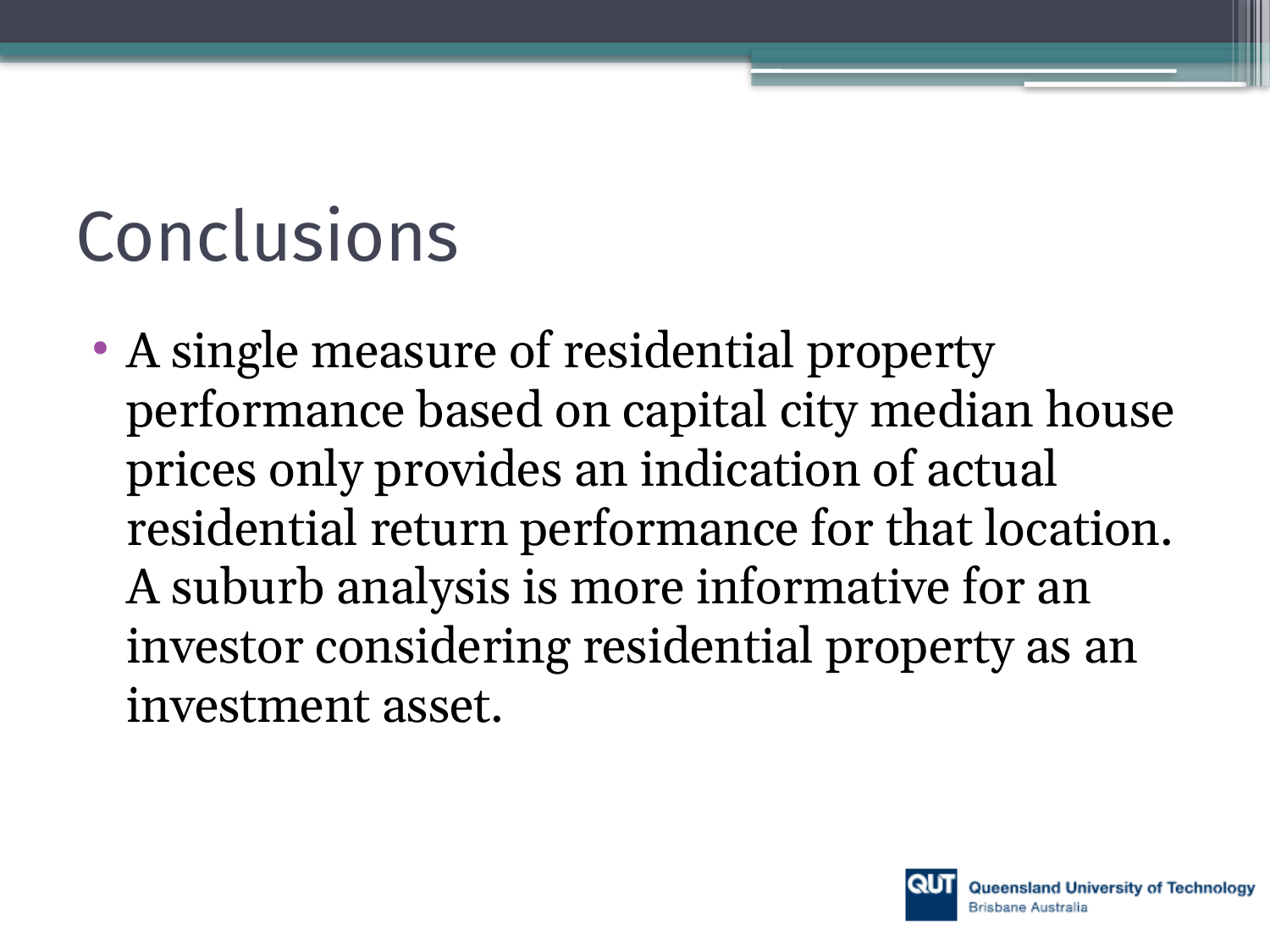

# Conclusions
A single measure of residential property performance based on capital city median house prices only provides an indication of actual residential return performance for that location. A suburb analysis is more informative for an investor considering residential property as an investment asset.